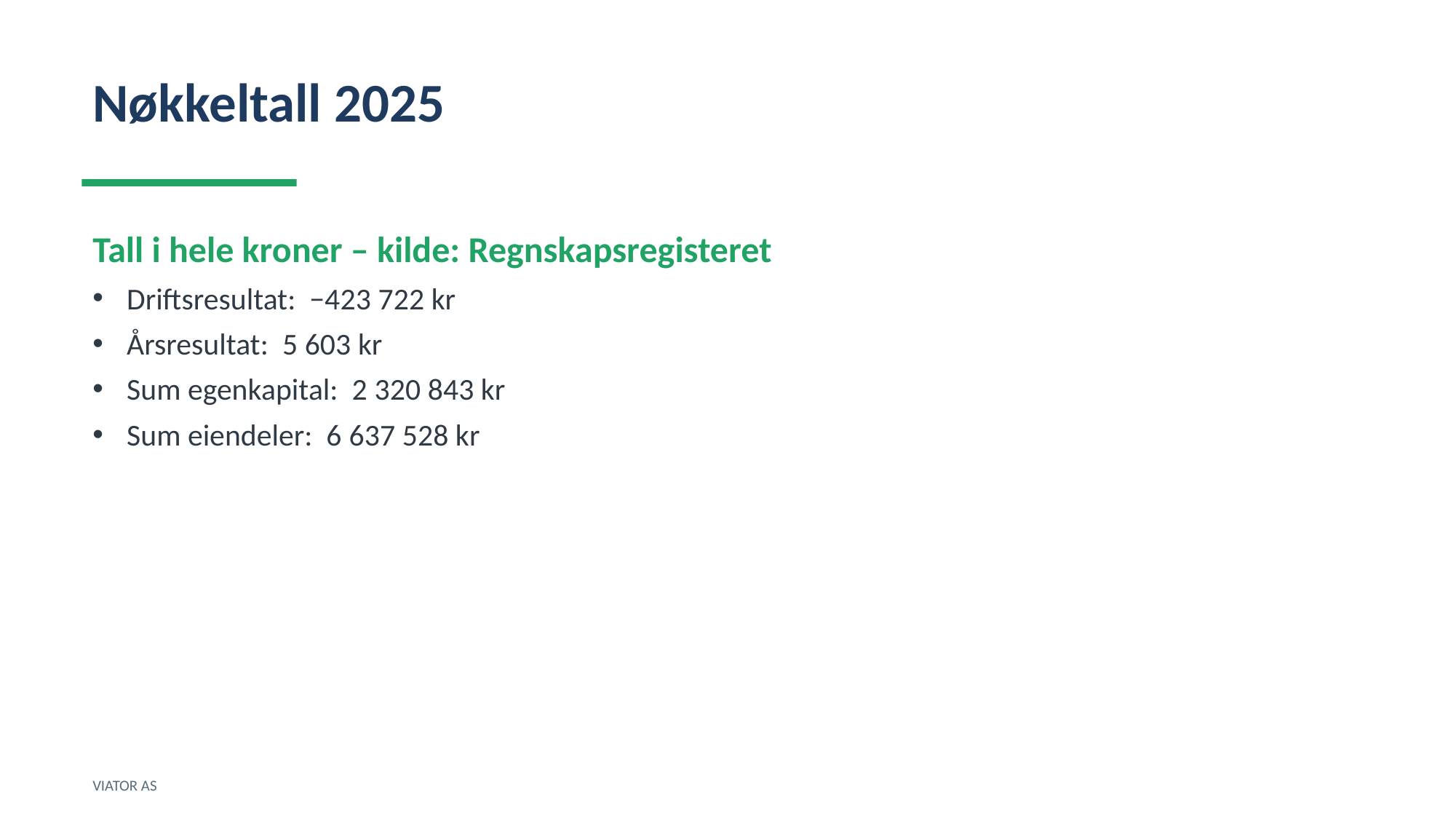

Nøkkeltall 2025

Tall i hele kroner – kilde: Regnskapsregisteret
Driftsresultat:  −423 722 kr
Årsresultat:  5 603 kr
Sum egenkapital:  2 320 843 kr
Sum eiendeler:  6 637 528 kr
VIATOR AS